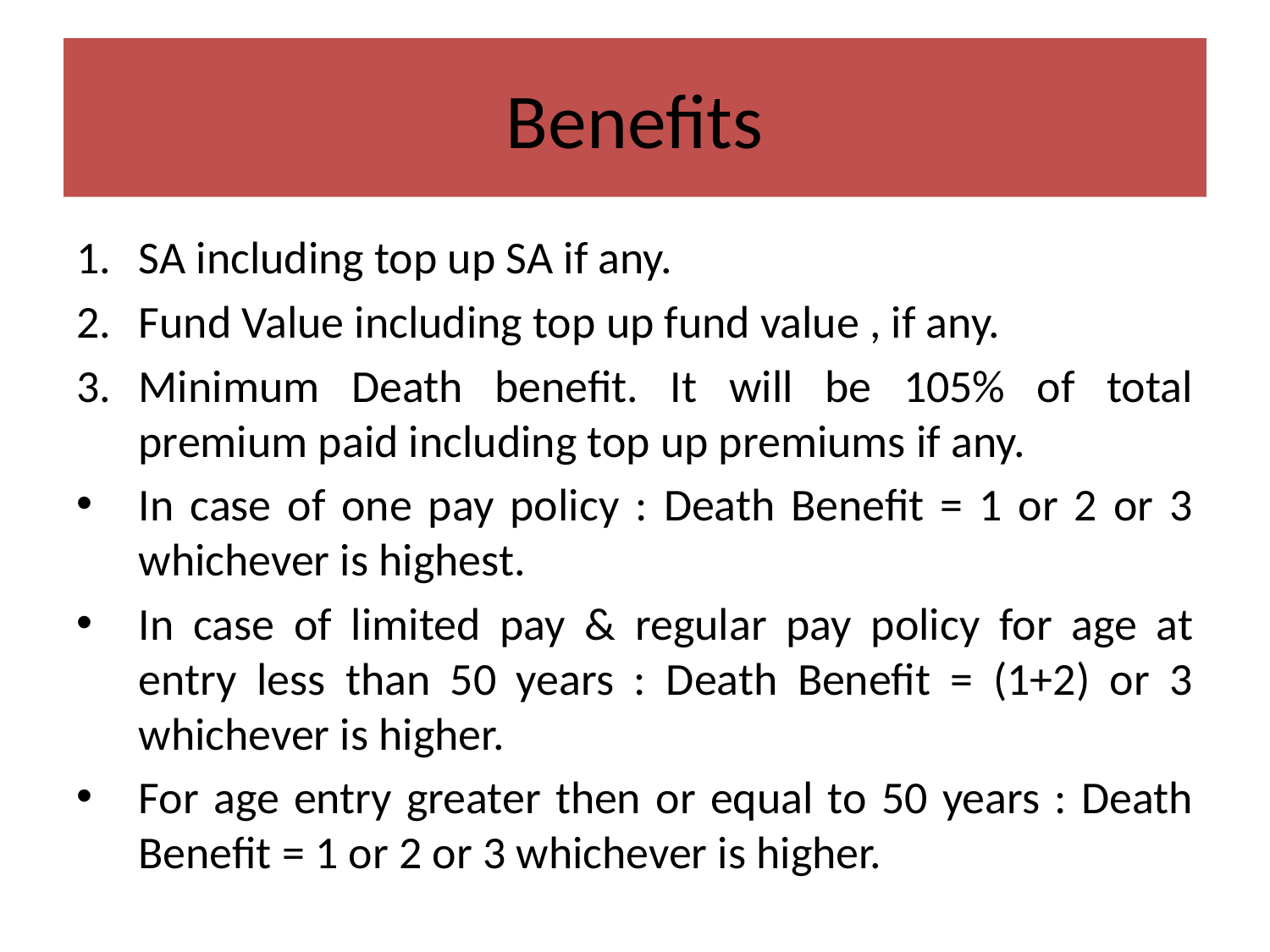

# Benefits
SA including top up SA if any.
Fund Value including top up fund value , if any.
Minimum Death benefit. It will be 105% of total premium paid including top up premiums if any.
In case of one pay policy : Death Benefit = 1 or 2 or 3 whichever is highest.
In case of limited pay & regular pay policy for age at entry less than 50 years : Death Benefit = (1+2) or 3 whichever is higher.
For age entry greater then or equal to 50 years : Death Benefit = 1 or 2 or 3 whichever is higher.